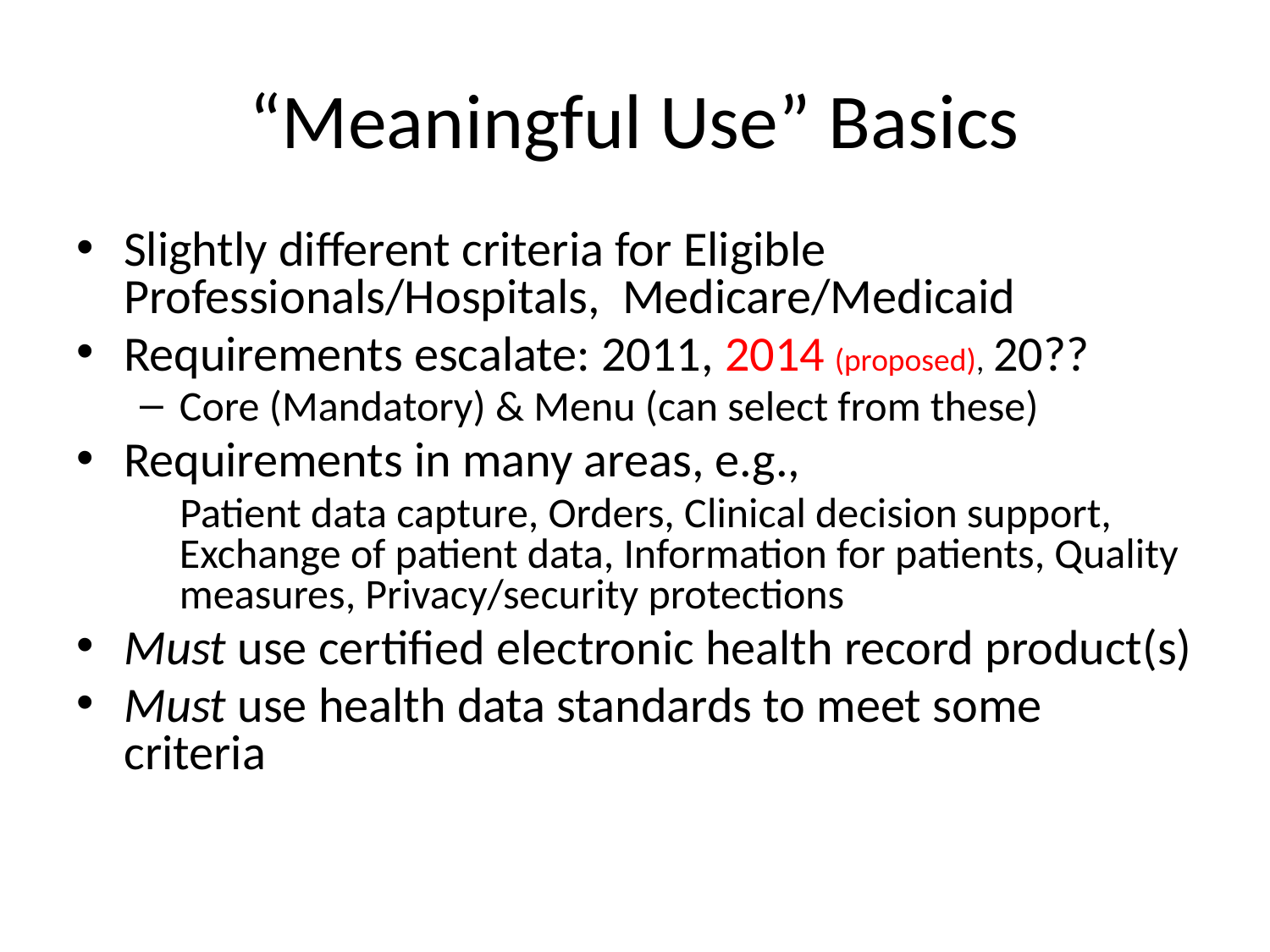

“Meaningful Use” Basics
Slightly different criteria for Eligible Professionals/Hospitals,  Medicare/Medicaid
Requirements escalate: 2011, 2014 (proposed), 20??
Core (Mandatory) & Menu (can select from these)
Requirements in many areas, e.g.,
     Patient data capture, Orders, Clinical decision support, Exchange of patient data, Information for patients, Quality measures, Privacy/security protections
Must use certified electronic health record product(s)
Must use health data standards to meet some criteria